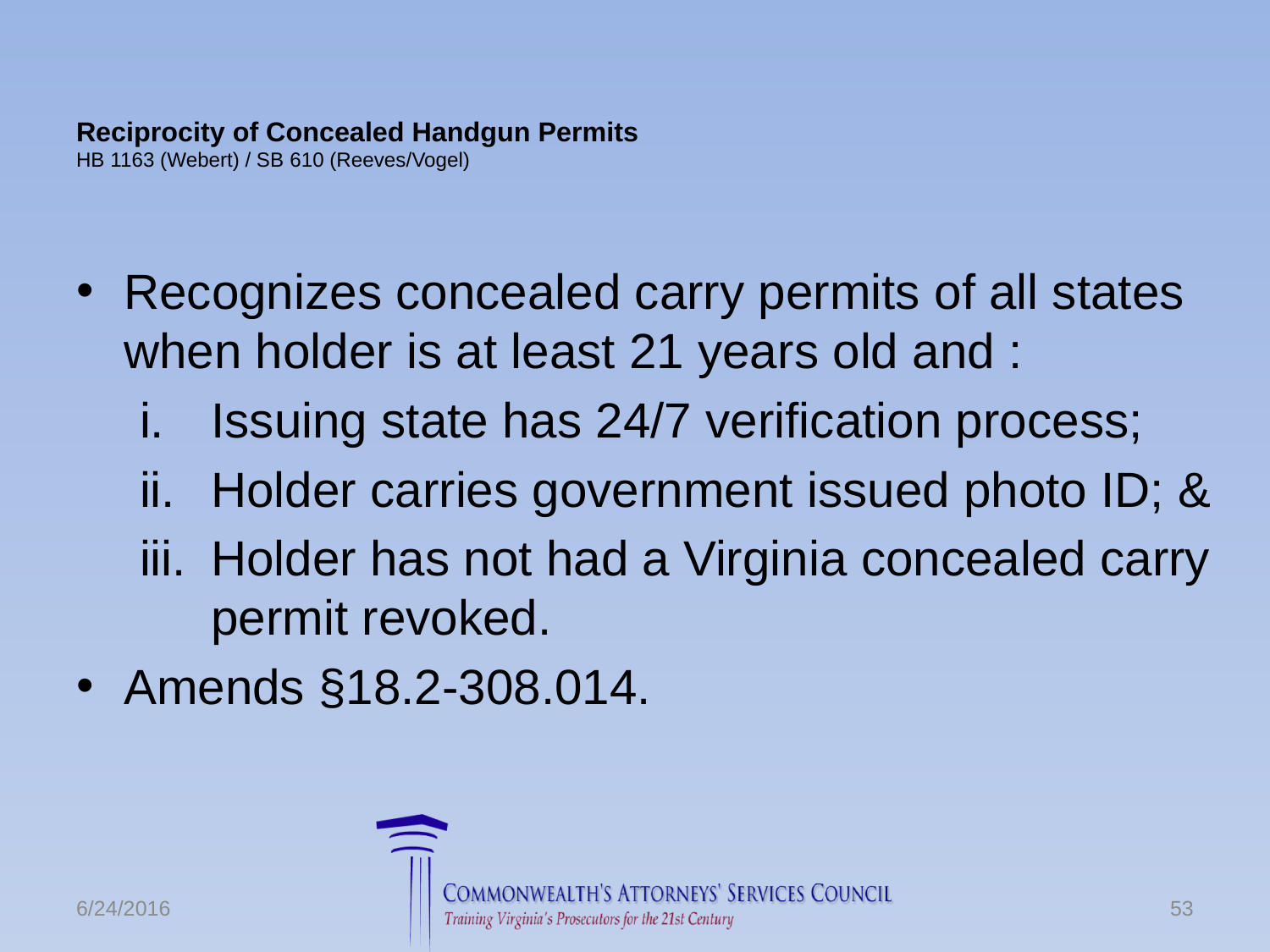

# Reciprocity of Concealed Handgun Permits HB 1163 (Webert) / SB 610 (Reeves/Vogel)
Recognizes concealed carry permits of all states when holder is at least 21 years old and :
Issuing state has 24/7 verification process;
Holder carries government issued photo ID; &
Holder has not had a Virginia concealed carry permit revoked.
Amends §18.2-308.014.
6/24/2016
53